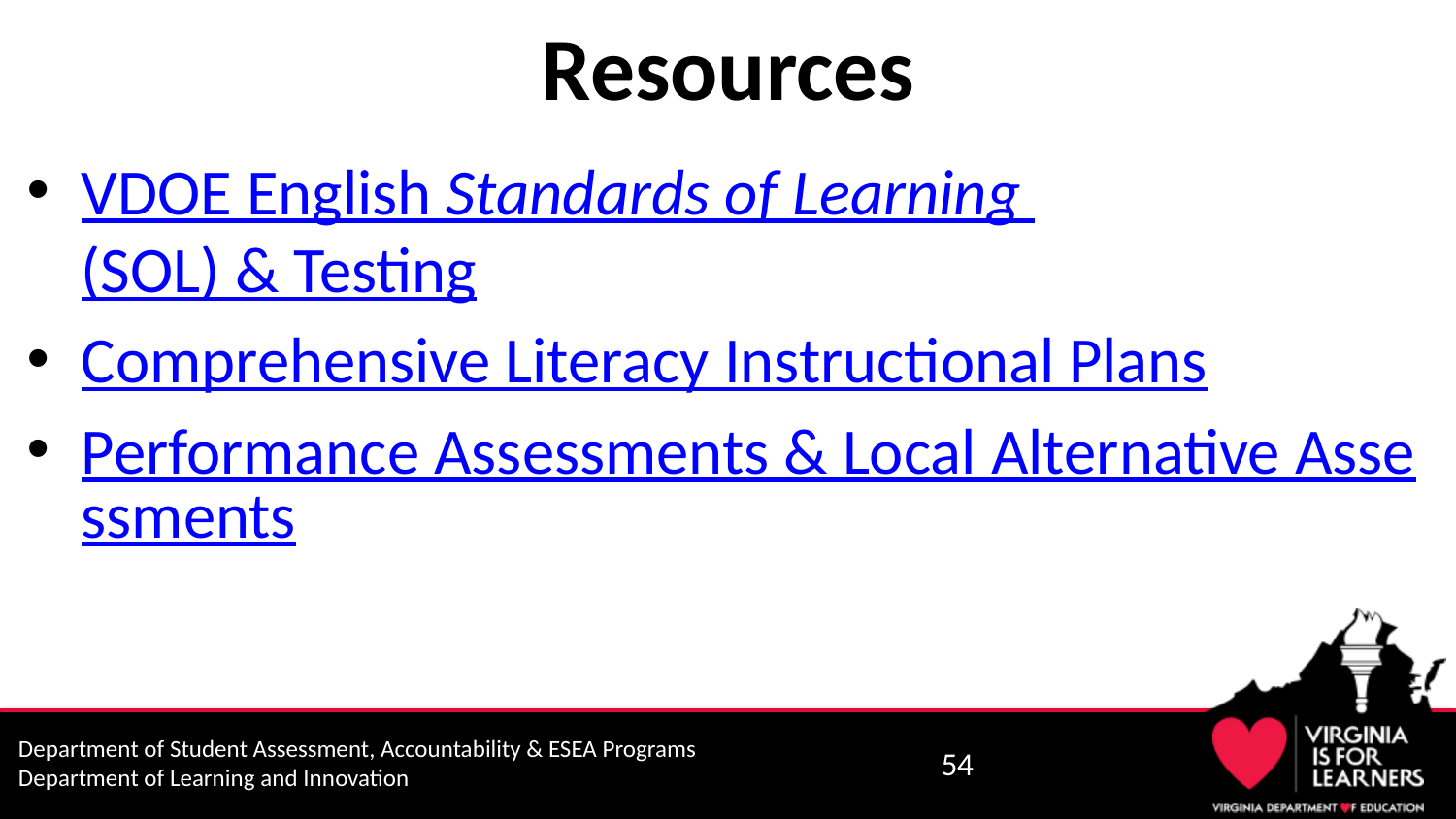

# Resources
VDOE English Standards of Learning (SOL) & Testing
Comprehensive Literacy Instructional Plans
Performance Assessments & Local Alternative Assessments